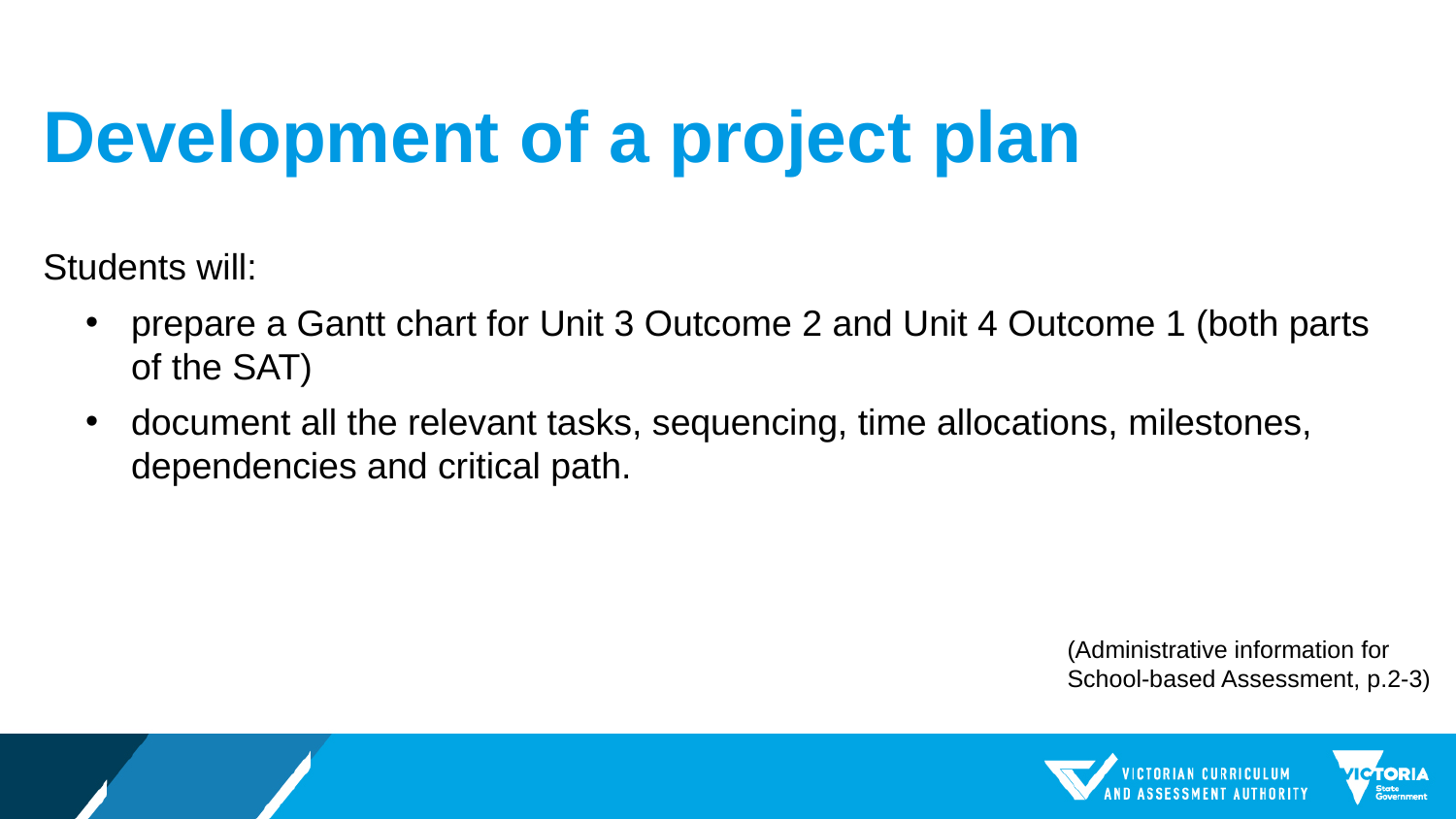

# Development of a project plan
Students will:
prepare a Gantt chart for Unit 3 Outcome 2 and Unit 4 Outcome 1 (both parts of the SAT)
document all the relevant tasks, sequencing, time allocations, milestones, dependencies and critical path.
(Administrative information for
School-based Assessment, p.2-3)